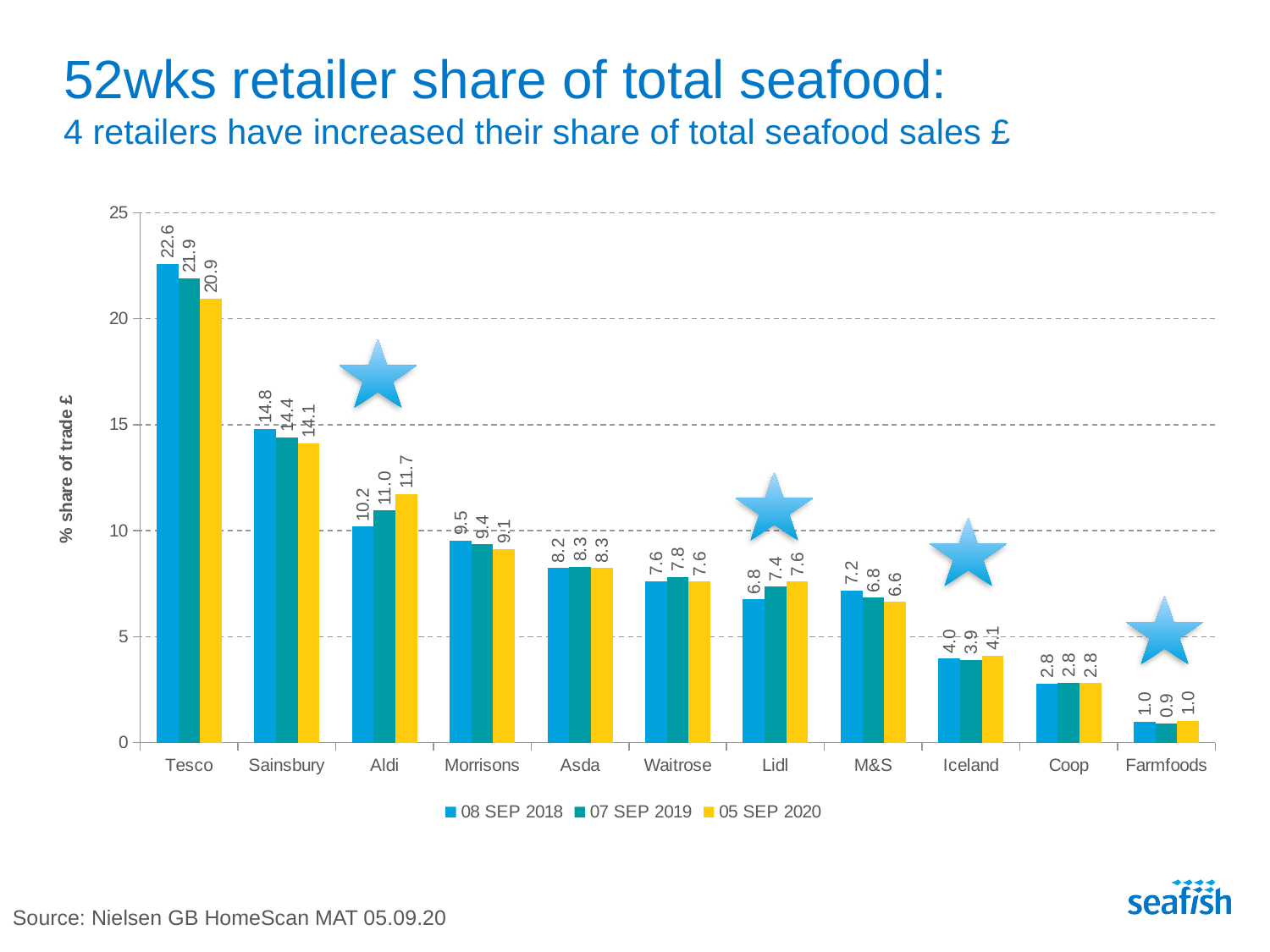

# 52wks retailer share of total seafood: 4 retailers have increased their share of total seafood sales £

### Chart

| Category | 08 SEP 2018 | 07 SEP 2019 | 05 SEP 2020 |
|---|---|---|---|
| Tesco | 22.58783259642649 | 21.901682761471612 | 20.948138585509902 |
| Sainsbury | 14.810619698346397 | 14.411522985672638 | 14.12751578137679 |
| Aldi | 10.197892697417831 | 10.960305257729557 | 11.721259669193111 |
| Morrisons | 9.532816629728591 | 9.354404093906956 | 9.132797409433687 |
| Asda | 8.2478579200258 | 8.290168641312551 | 8.251049413081706 |
| Waitrose | 7.622697244005351 | 7.820551985384526 | 7.610490031019958 |
| Lidl | 6.769860804882071 | 7.364323854163934 | 7.592336440328613 |
| M&S | 7.175927564494936 | 6.846089100373825 | 6.646516586719175 |
| Iceland | 3.9664832605310782 | 3.9102162461936243 | 4.105640105742024 |
| Coop | 2.795658477060834 | 2.827120574871037 | 2.81621304825523 |
| Farmfoods | 0.9871238646296613 | 0.9161017944395841 | 1.0406226022225649 |

Source: Nielsen GB HomeScan MAT 05.09.20